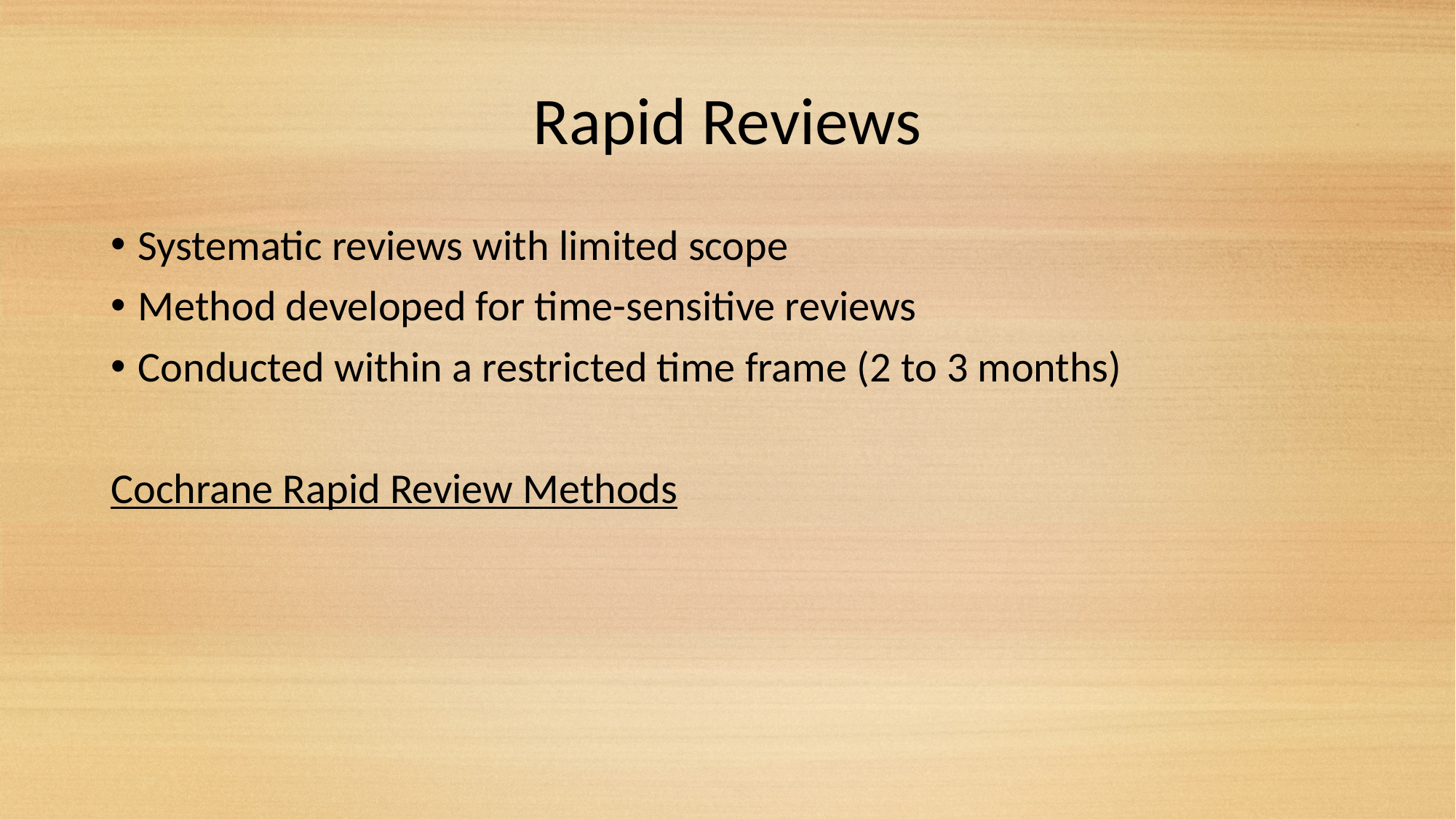

# Rapid Reviews
Systematic reviews with limited scope
Method developed for time-sensitive reviews
Conducted within a restricted time frame (2 to 3 months)

Cochrane Rapid Review Methods